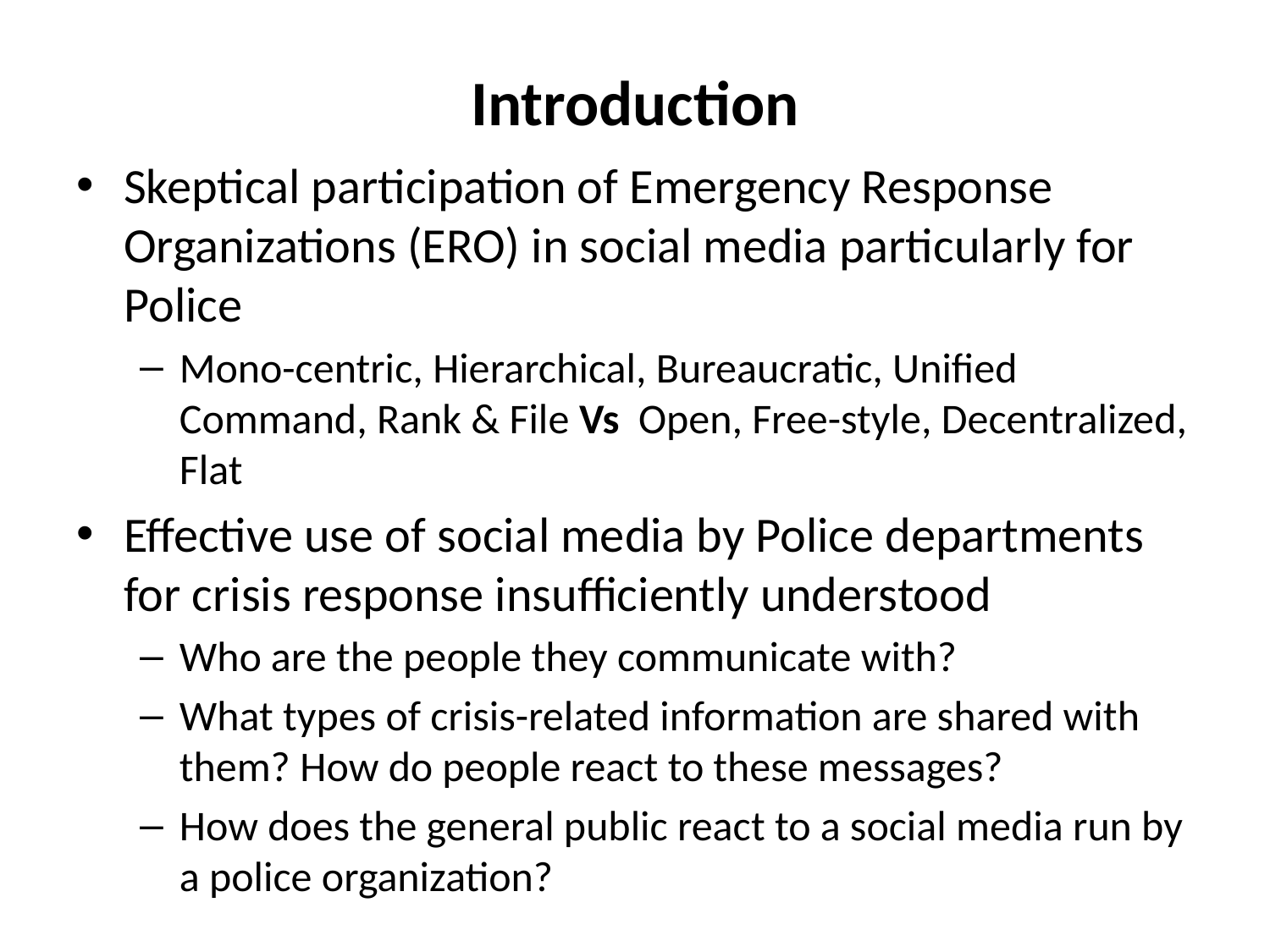

# Introduction
Skeptical participation of Emergency Response Organizations (ERO) in social media particularly for Police
Mono-centric, Hierarchical, Bureaucratic, Unified Command, Rank & File Vs  Open, Free-style, Decentralized, Flat
Effective use of social media by Police departments for crisis response insufficiently understood
Who are the people they communicate with?
What types of crisis-related information are shared with them? How do people react to these messages?
How does the general public react to a social media run by a police organization?